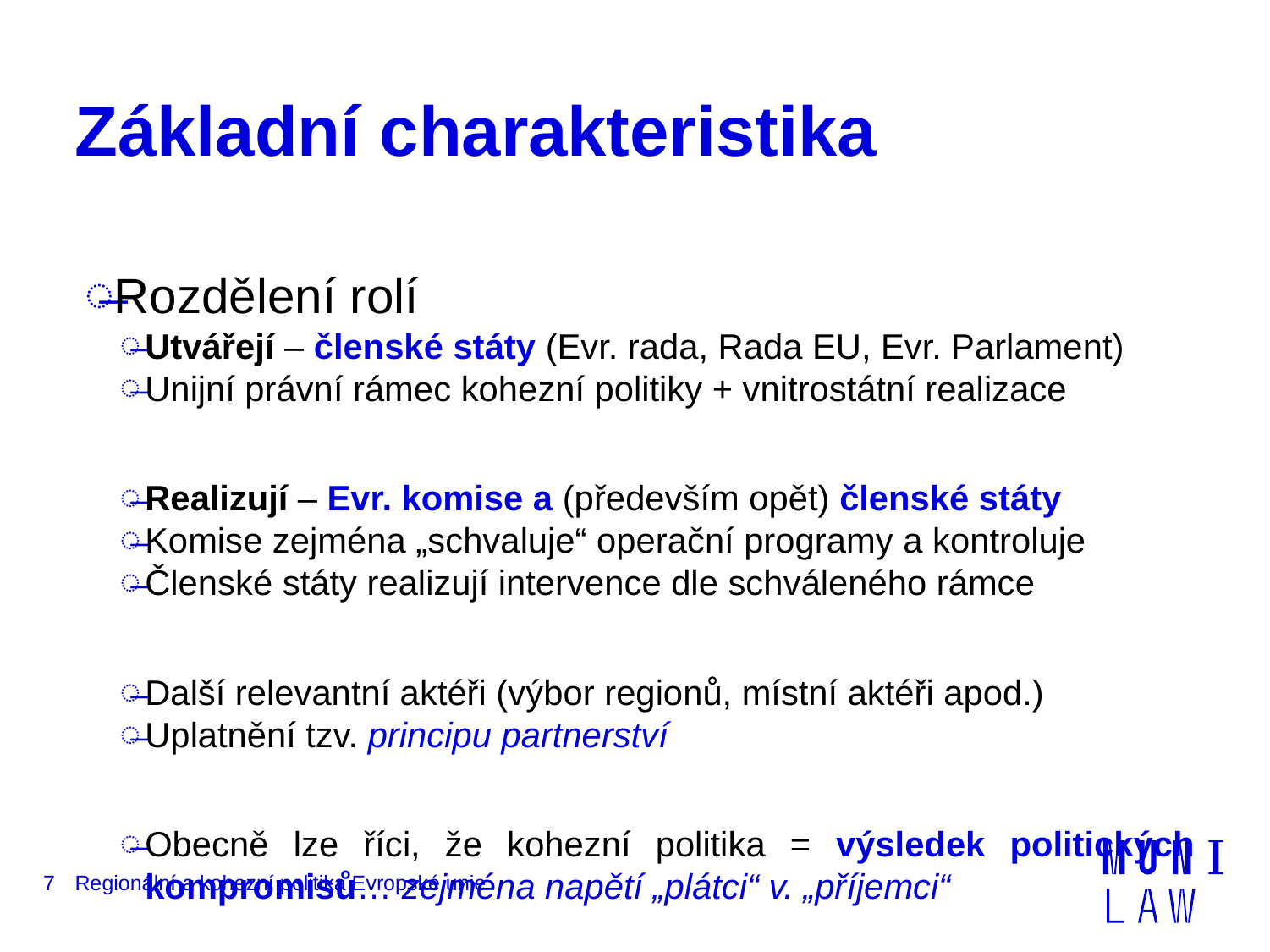

# Základní charakteristika
Rozdělení rolí
Utvářejí – členské státy (Evr. rada, Rada EU, Evr. Parlament)
Unijní právní rámec kohezní politiky + vnitrostátní realizace

Realizují – Evr. komise a (především opět) členské státy
Komise zejména „schvaluje“ operační programy a kontroluje
Členské státy realizují intervence dle schváleného rámce

Další relevantní aktéři (výbor regionů, místní aktéři apod.)
Uplatnění tzv. principu partnerství

Obecně lze říci, že kohezní politika = výsledek politických kompromisů… zejména napětí „plátci“ v. „příjemci“

7
Regionální a kohezní politika Evropské unie